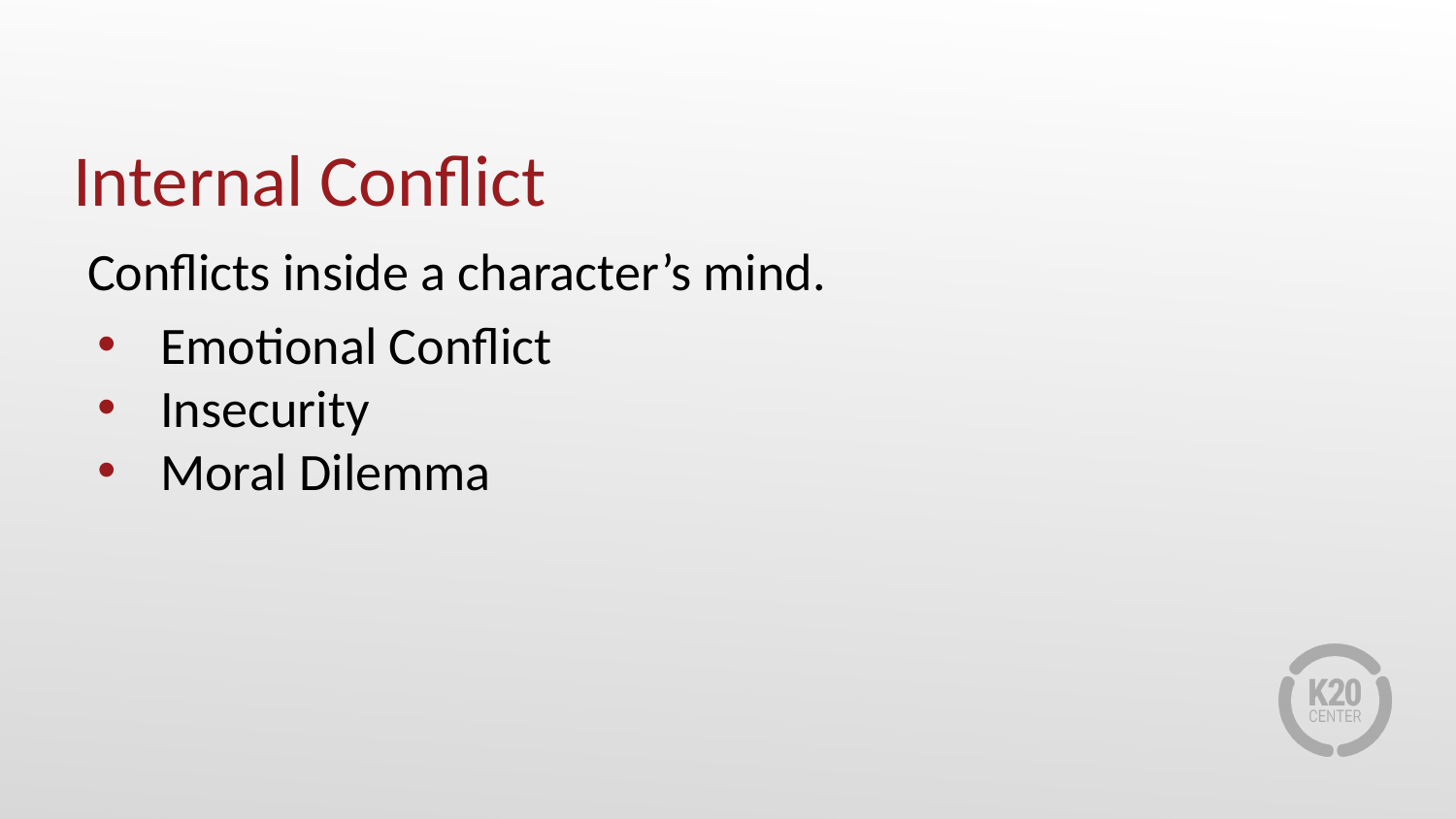

# Internal Conflict
Conflicts inside a character’s mind.
Emotional Conflict
Insecurity
Moral Dilemma